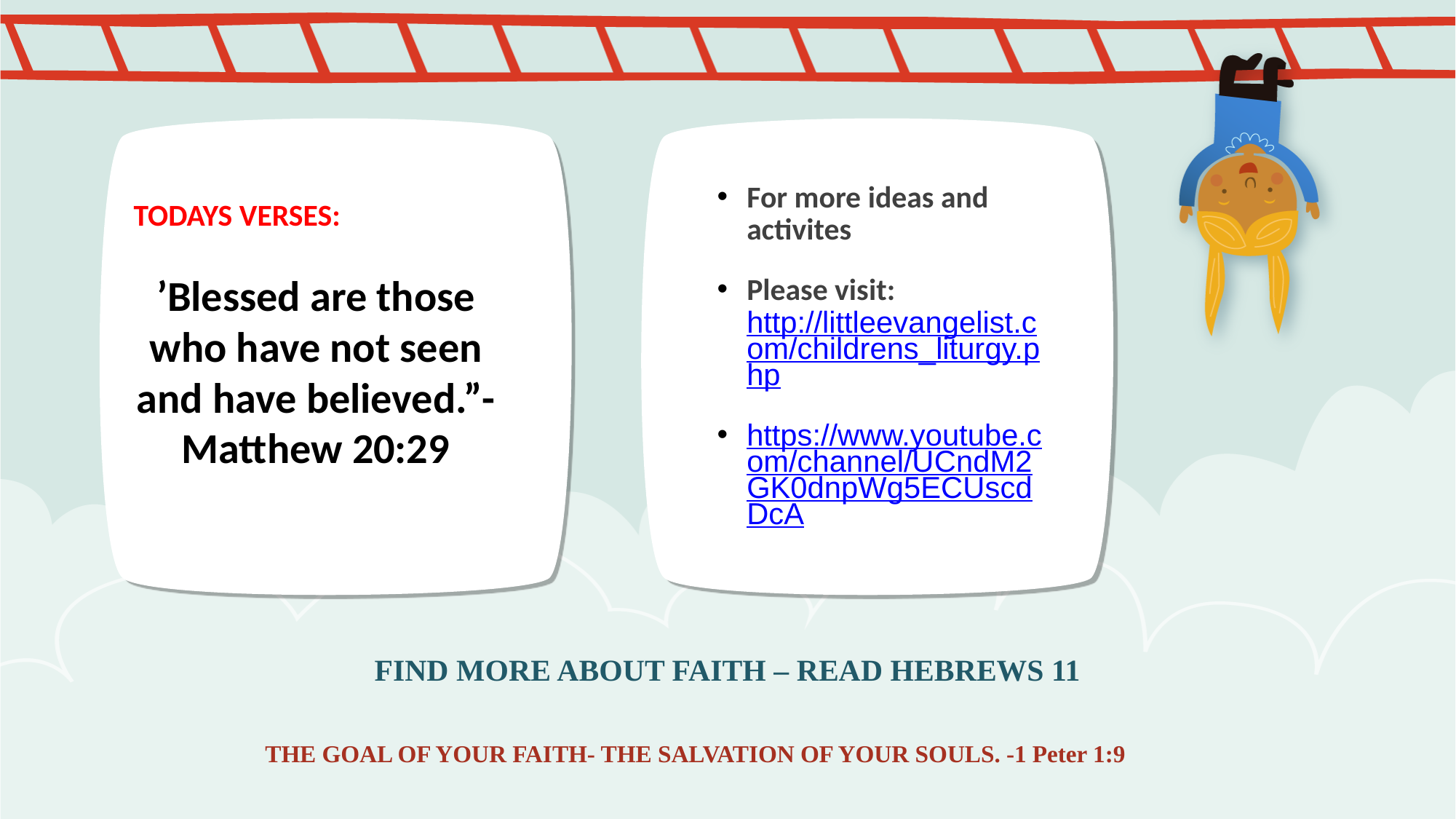

For more ideas and activites
Please visit:  http://littleevangelist.com/childrens_liturgy.php
https://www.youtube.com/channel/UCndM2GK0dnpWg5ECUscdDcA
TODAYS VERSES:

’Blessed are those who have not seen and have believed.”- Matthew 20:29

FIND MORE ABOUT FAITH – READ HEBREWS 11
THE GOAL OF YOUR FAITH- THE SALVATION OF YOUR SOULS. -1 Peter 1:9